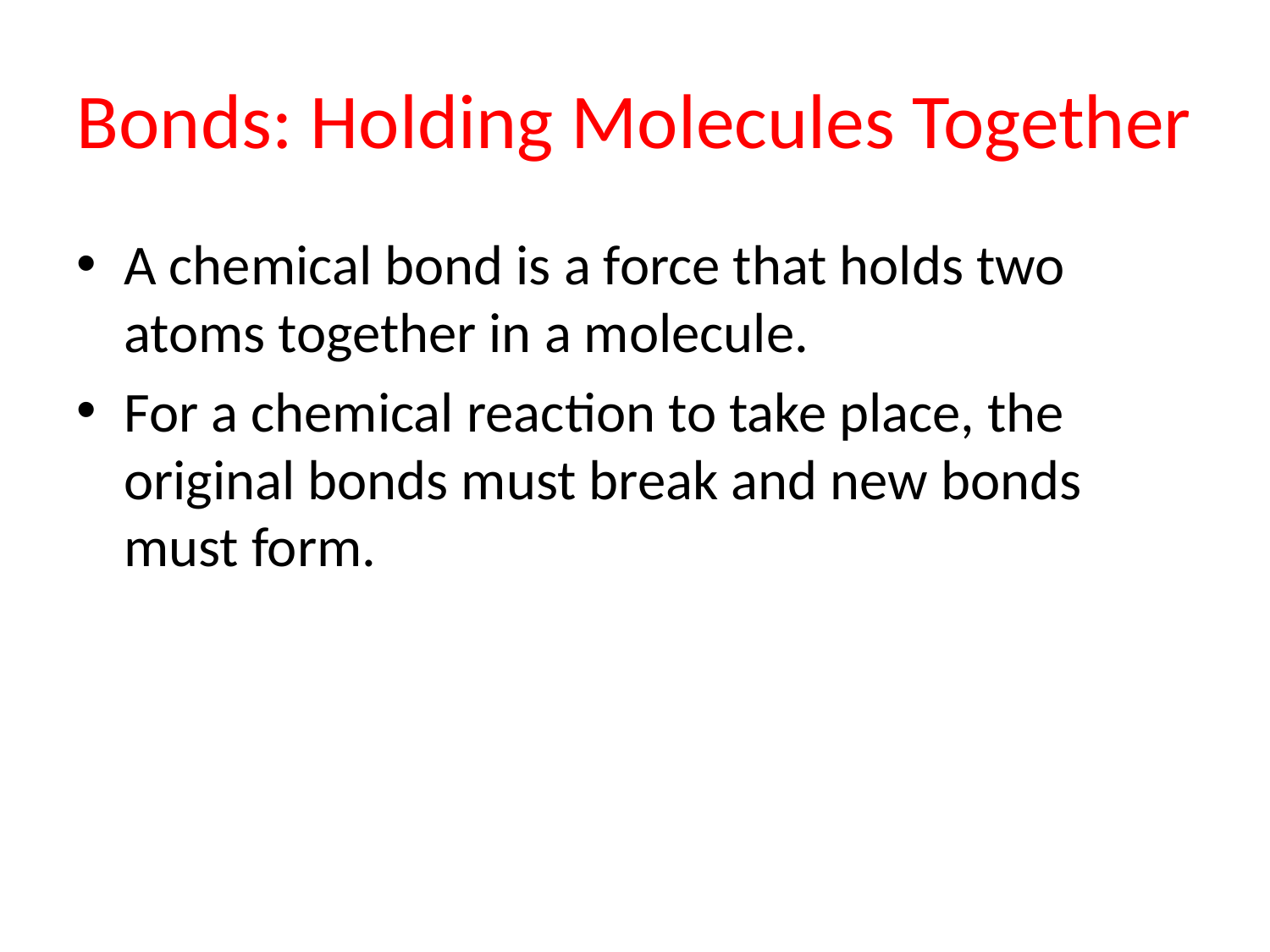

# Bonds: Holding Molecules Together
A chemical bond is a force that holds two atoms together in a molecule.
For a chemical reaction to take place, the original bonds must break and new bonds must form.